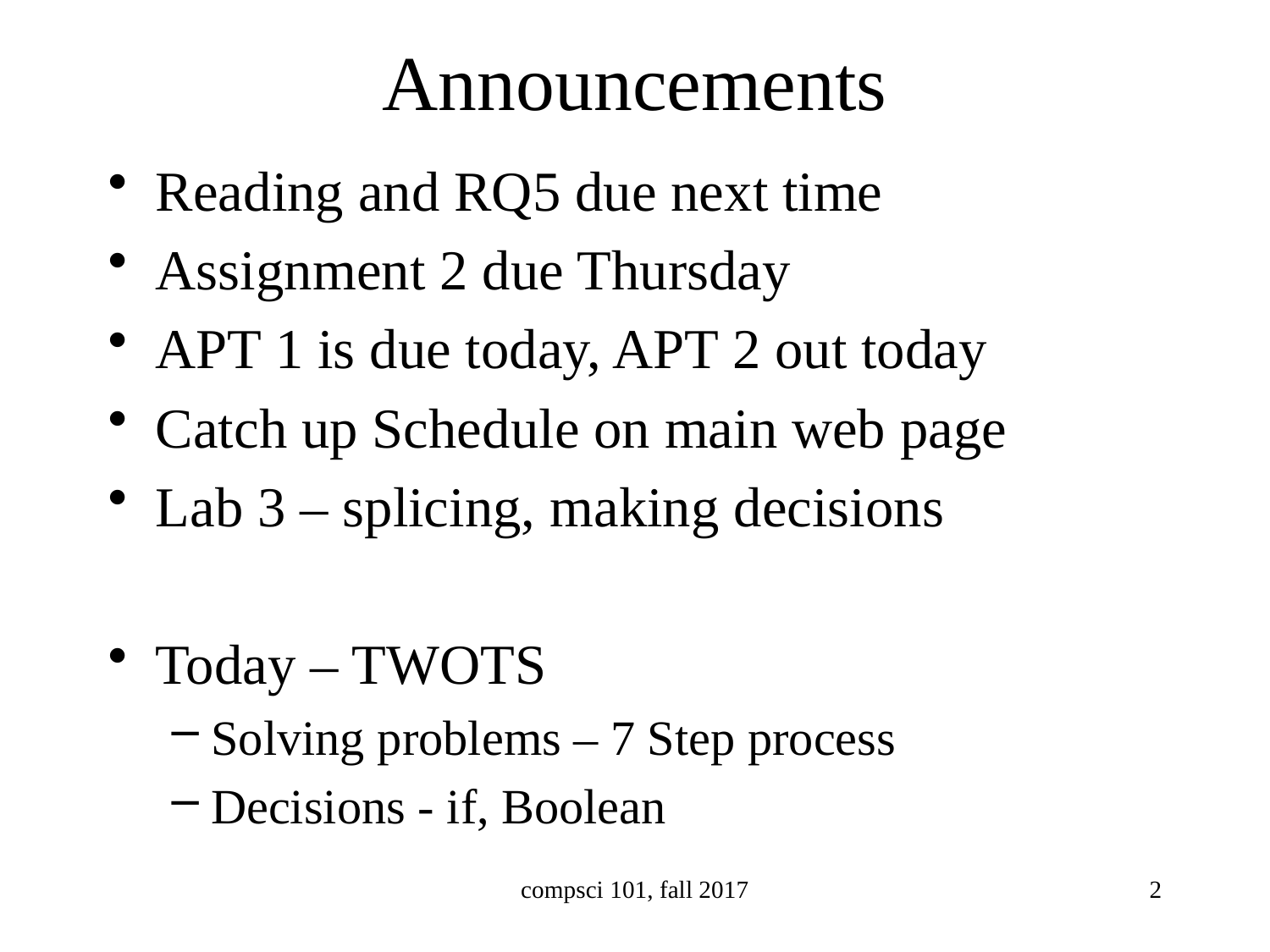

# Announcements
Reading and RQ5 due next time
Assignment 2 due Thursday
APT 1 is due today, APT 2 out today
Catch up Schedule on main web page
Lab 3 – splicing, making decisions

Today – TWOTS
Solving problems – 7 Step process
Decisions - if, Boolean
compsci 101, fall 2017
2